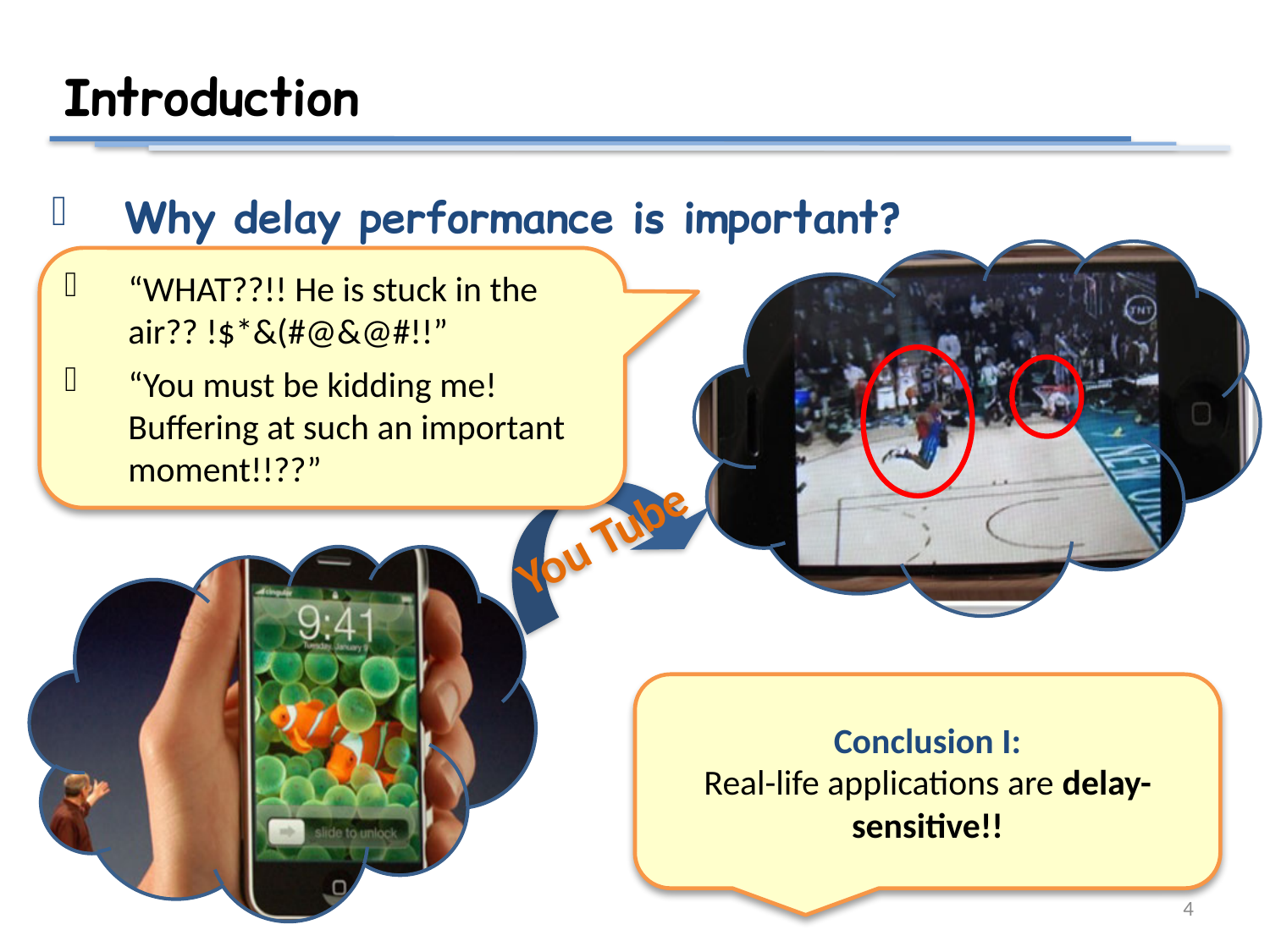

Introduction
Why delay performance is important?

“WHAT??!! He is stuck in the air?? !$*&(#@&@#!!”
“You must be kidding me! Buffering at such an important moment!!??”

You Tube

Conclusion I:
Real-life applications are delay-sensitive!!
4